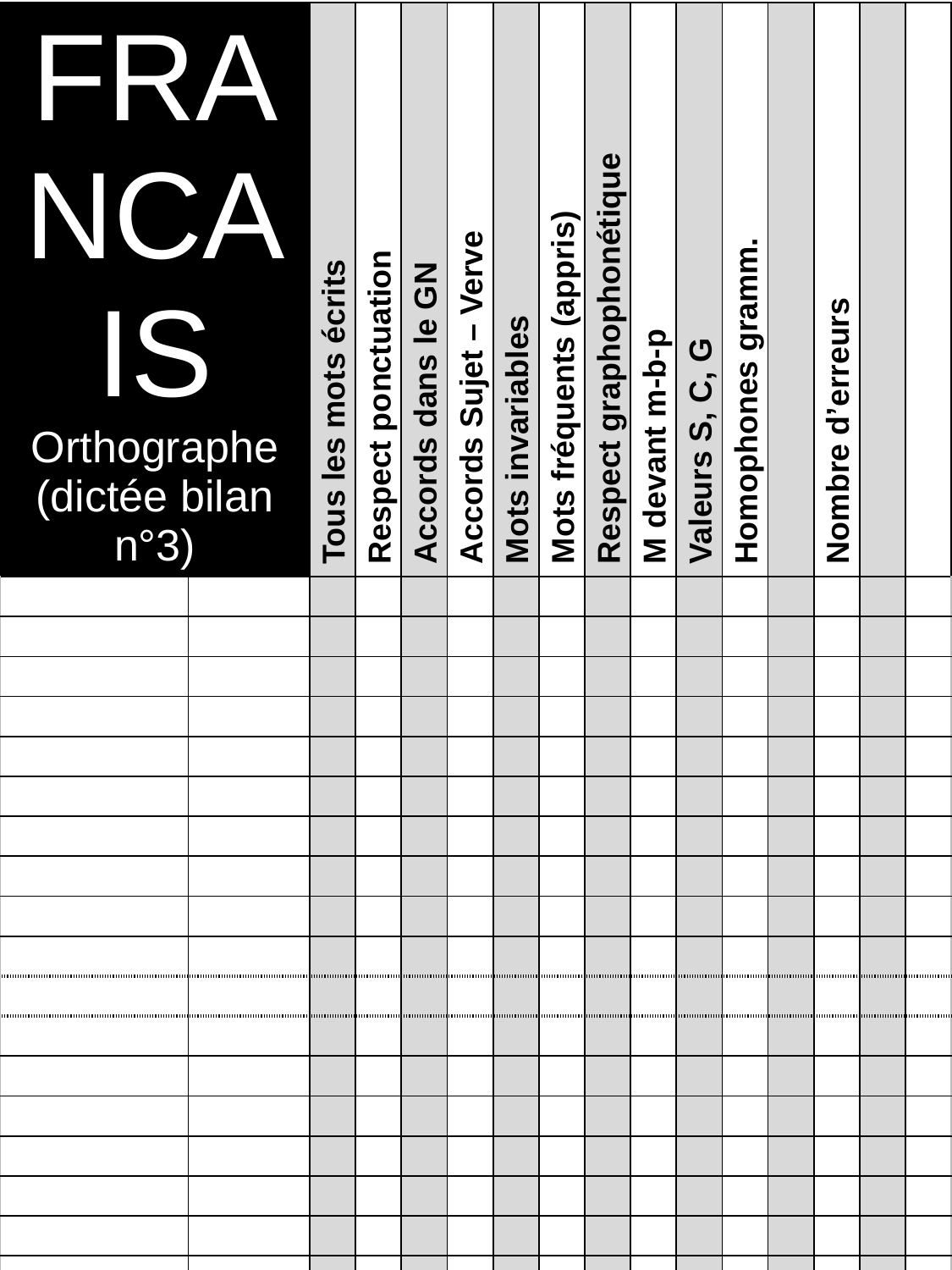

| FRANCAIS Orthographe (dictée bilan n°3) |  | Tous les mots écrits | Respect ponctuation | Accords dans le GN | Accords Sujet – Verve | Mots invariables | Mots fréquents (appris) | Respect graphophonétique | M devant m-b-p | Valeurs S, C, G | Homophones gramm. |  | Nombre d’erreurs |  |  |
| --- | --- | --- | --- | --- | --- | --- | --- | --- | --- | --- | --- | --- | --- | --- | --- |
|  |  |  |  |  |  |  |  |  |  |  |  |  |  |  |  |
|  |  |  |  |  |  |  |  |  |  |  |  |  |  |  |  |
|  |  |  |  |  |  |  |  |  |  |  |  |  |  |  |  |
|  |  |  |  |  |  |  |  |  |  |  |  |  |  |  |  |
|  |  |  |  |  |  |  |  |  |  |  |  |  |  |  |  |
|  |  |  |  |  |  |  |  |  |  |  |  |  |  |  |  |
|  |  |  |  |  |  |  |  |  |  |  |  |  |  |  |  |
|  |  |  |  |  |  |  |  |  |  |  |  |  |  |  |  |
|  |  |  |  |  |  |  |  |  |  |  |  |  |  |  |  |
|  |  |  |  |  |  |  |  |  |  |  |  |  |  |  |  |
|  |  |  |  |  |  |  |  |  |  |  |  |  |  |  |  |
|  |  |  |  |  |  |  |  |  |  |  |  |  |  |  |  |
|  |  |  |  |  |  |  |  |  |  |  |  |  |  |  |  |
|  |  |  |  |  |  |  |  |  |  |  |  |  |  |  |  |
|  |  |  |  |  |  |  |  |  |  |  |  |  |  |  |  |
|  |  |  |  |  |  |  |  |  |  |  |  |  |  |  |  |
|  |  |  |  |  |  |  |  |  |  |  |  |  |  |  |  |
|  |  |  |  |  |  |  |  |  |  |  |  |  |  |  |  |
|  |  |  |  |  |  |  |  |  |  |  |  |  |  |  |  |
|  |  |  |  |  |  |  |  |  |  |  |  |  |  |  |  |
|  |  |  |  |  |  |  |  |  |  |  |  |  |  |  |  |
|  |  |  |  |  |  |  |  |  |  |  |  |  |  |  |  |
|  |  |  |  |  |  |  |  |  |  |  |  |  |  |  |  |
|  |  |  |  |  |  |  |  |  |  |  |  |  |  |  |  |